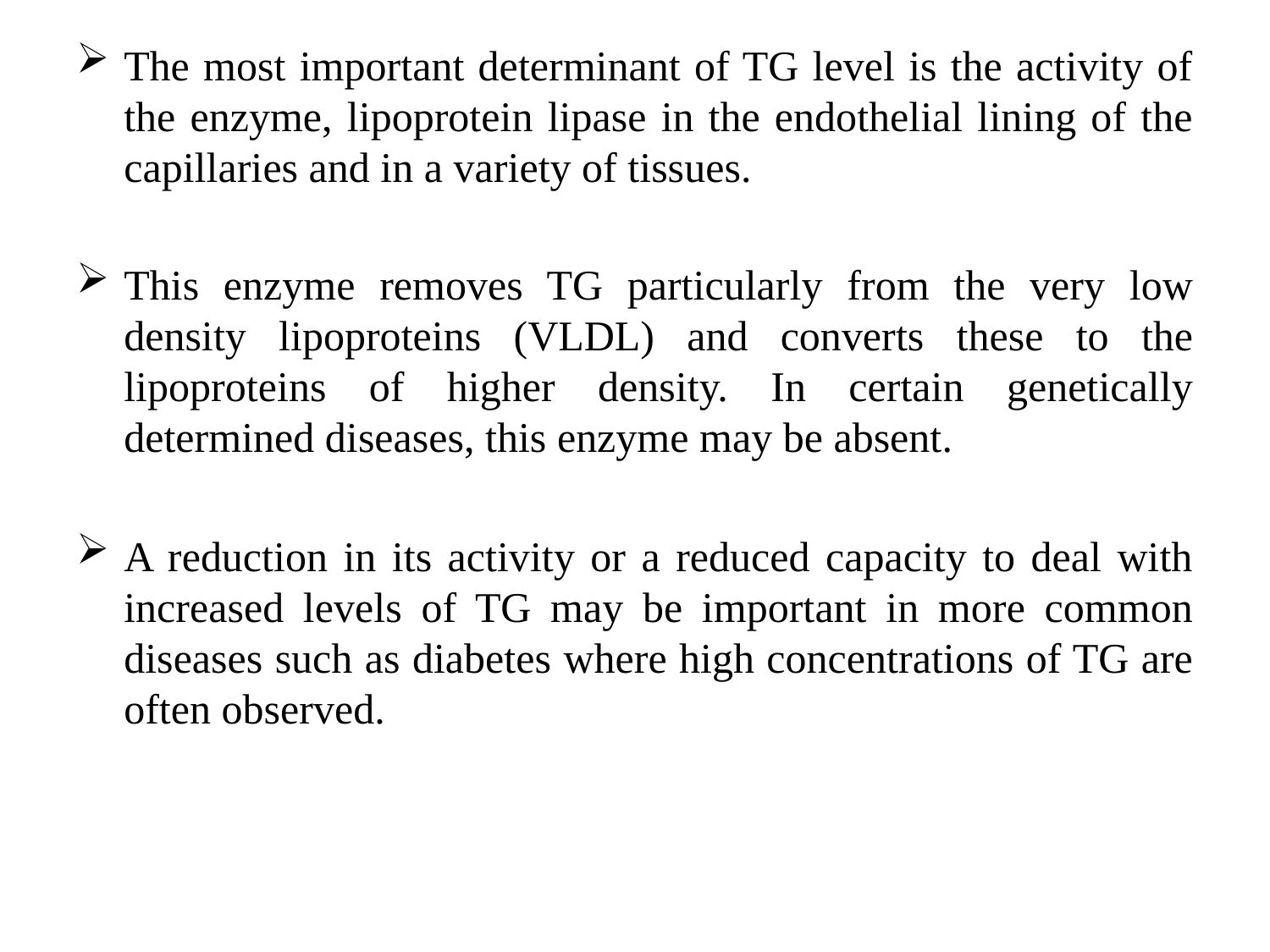

The most important determinant of TG level is the activity of the enzyme, lipoprotein lipase in the endothelial lining of the capillaries and in a variety of tissues.

This enzyme removes TG particularly from the very low density lipoproteins (VLDL) and converts these to the lipoproteins of higher density. In certain genetically determined diseases, this enzyme may be absent.

A reduction in its activity or a reduced capacity to deal with increased levels of TG may be important in more common diseases such as diabetes where high concentrations of TG are often observed.

#